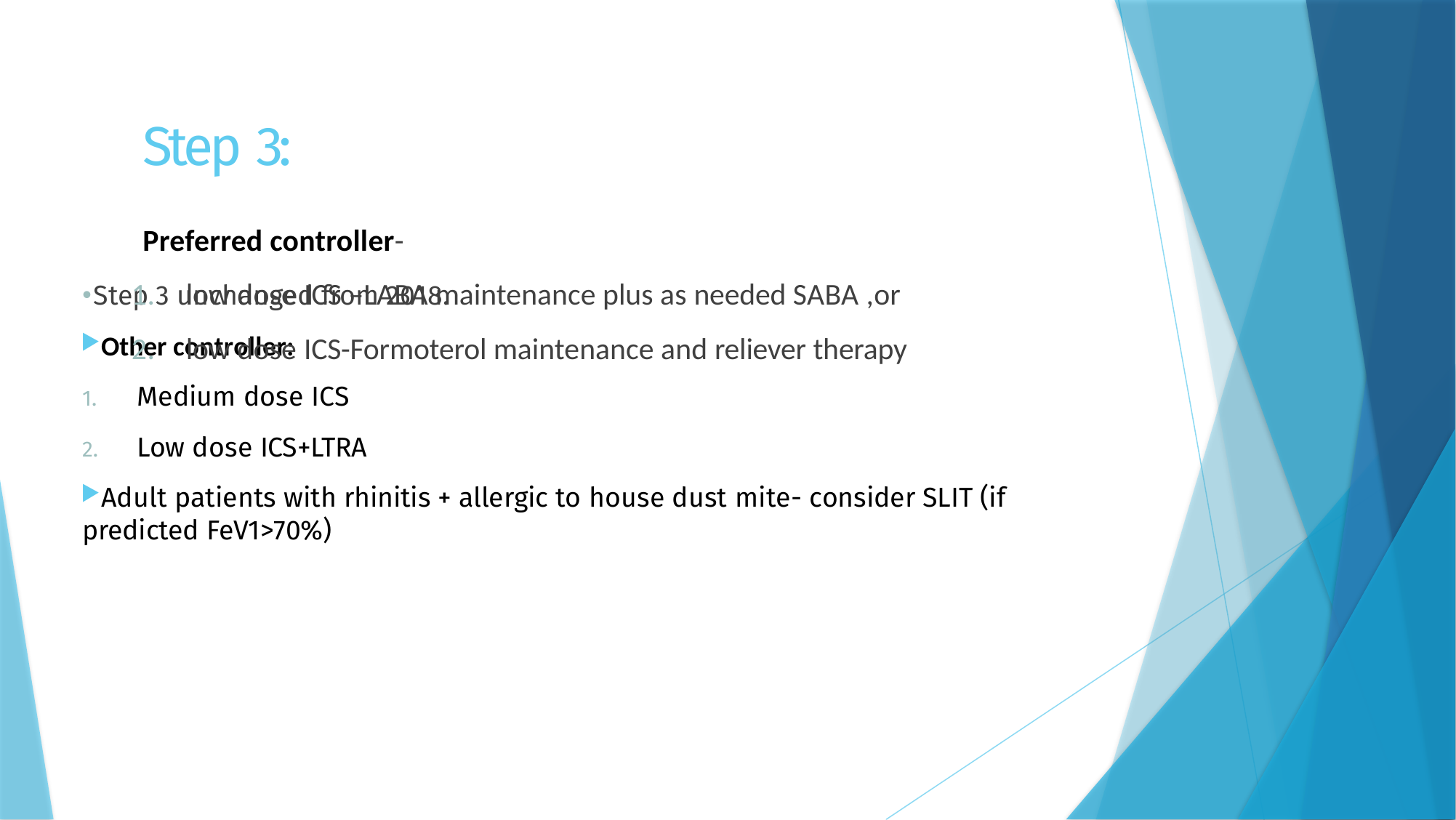

# Step 3:
Preferred controller-
1.
2.
low dose ICS –LABA maintenance plus as needed SABA ,or  low dose ICS-Formoterol maintenance and reliever therapy
Step 3 unchanged from 2018.
Other controller:
Medium dose ICS
Low dose ICS+LTRA
Adult patients with rhinitis + allergic to house dust mite- consider SLIT (if predicted FeV1>70%)